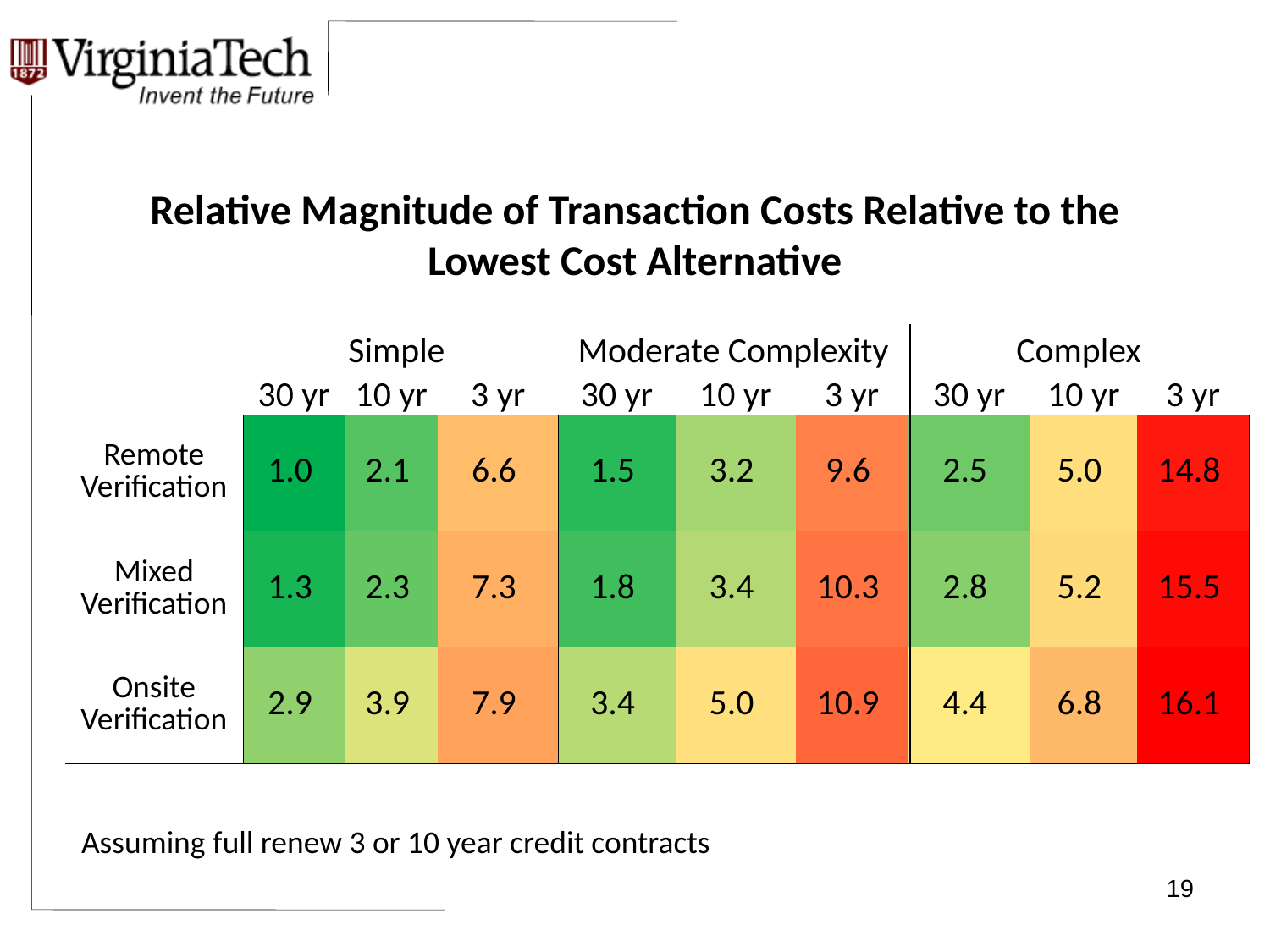

Relative Magnitude of Transaction Costs Relative to the Lowest Cost Alternative
|  | Simple |  |  | Moderate Complexity |  |  | Complex |  |  |
| --- | --- | --- | --- | --- | --- | --- | --- | --- | --- |
|  | 30 yr | 10 yr | 3 yr | 30 yr | 10 yr | 3 yr | 30 yr | 10 yr | 3 yr |
| Remote Verification | 1.0 | 2.1 | 6.6 | 1.5 | 3.2 | 9.6 | 2.5 | 5.0 | 14.8 |
| Mixed Verification | 1.3 | 2.3 | 7.3 | 1.8 | 3.4 | 10.3 | 2.8 | 5.2 | 15.5 |
| Onsite Verification | 2.9 | 3.9 | 7.9 | 3.4 | 5.0 | 10.9 | 4.4 | 6.8 | 16.1 |
Assuming full renew 3 or 10 year credit contracts
19